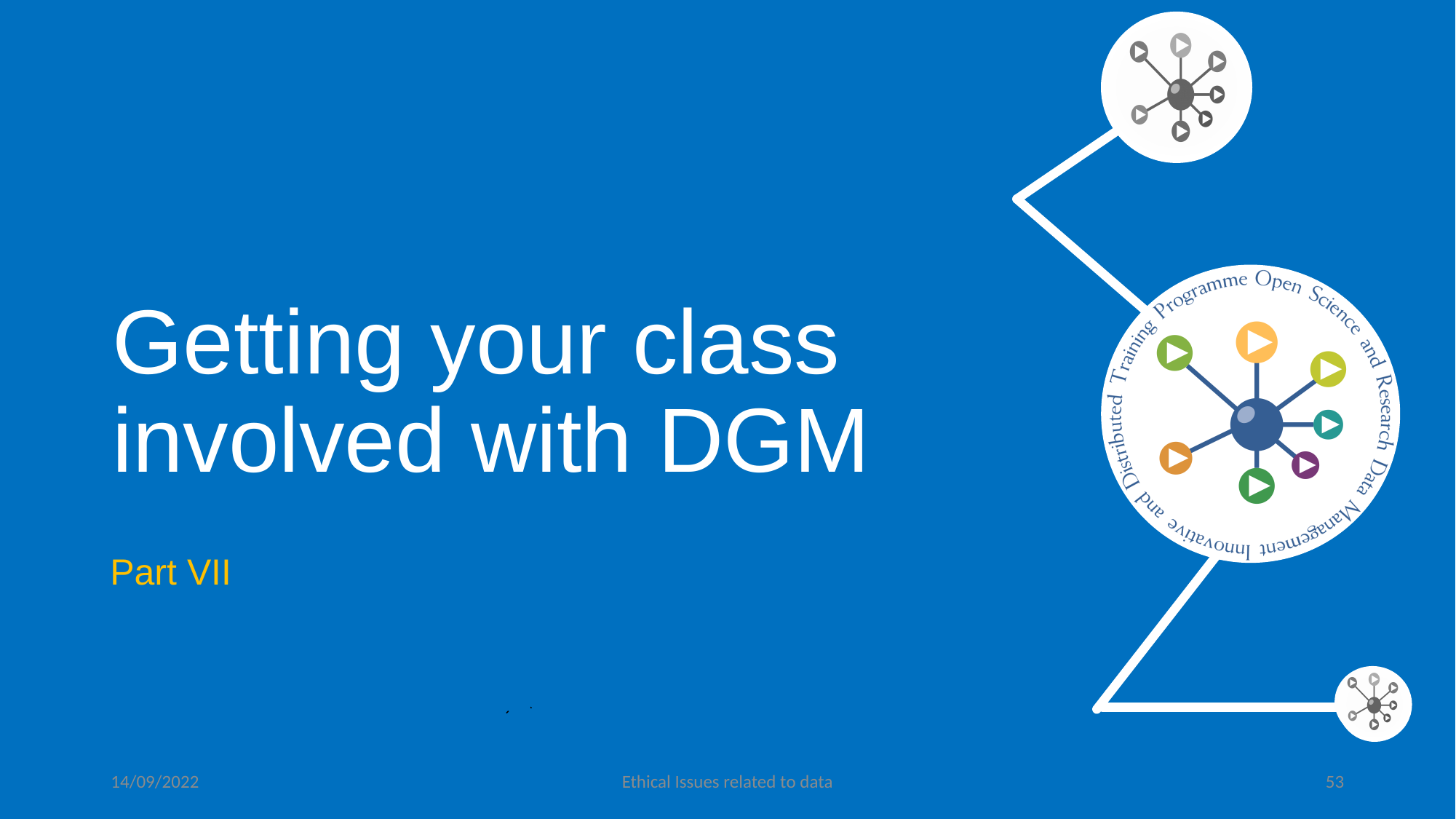

# Getting your class involved with DGM
Part VII

14/09/2022
Ethical Issues related to data
53